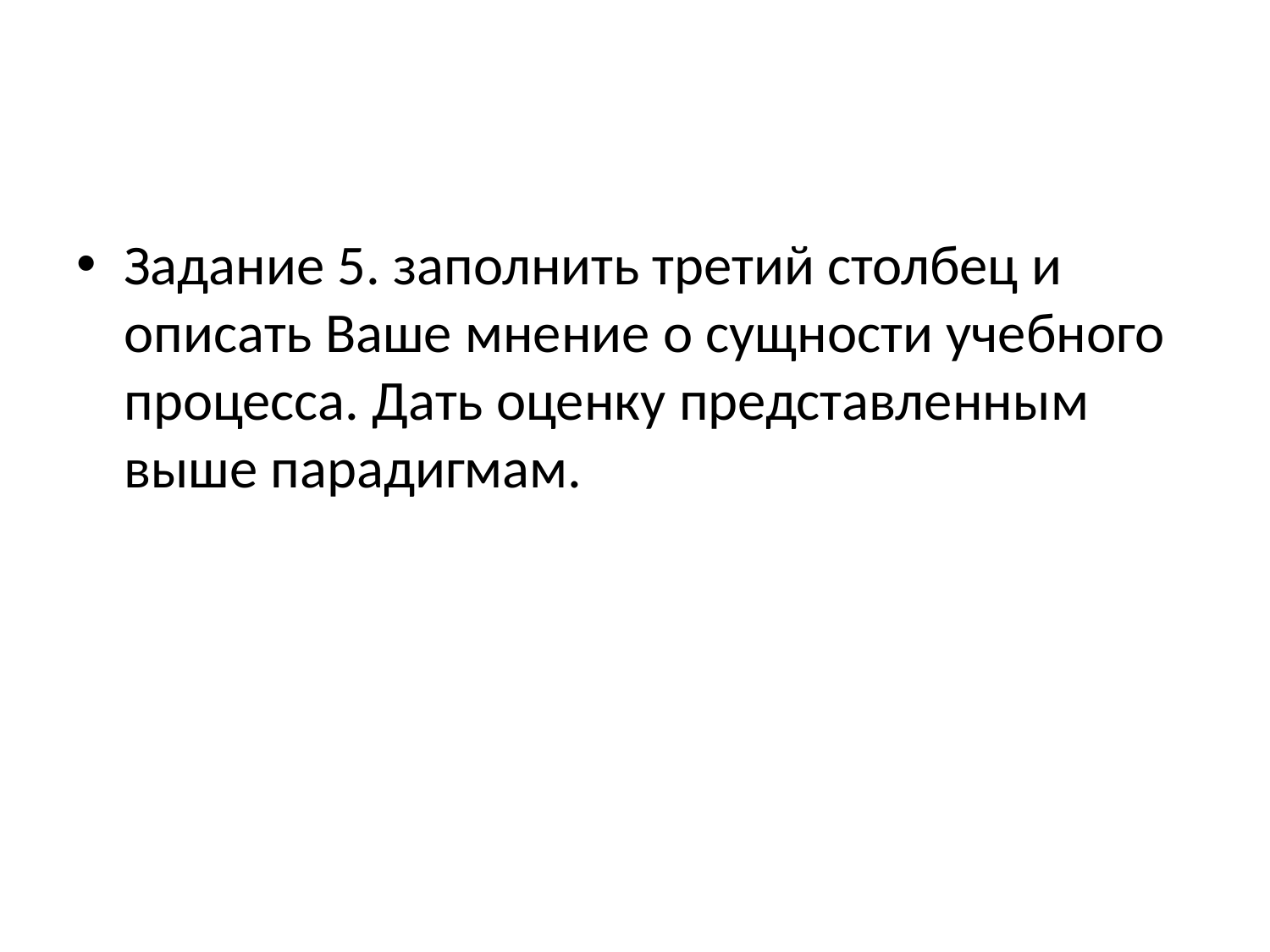

#
Задание 5. заполнить третий столбец и описать Ваше мнение о сущности учебного процесса. Дать оценку представленным выше парадигмам.